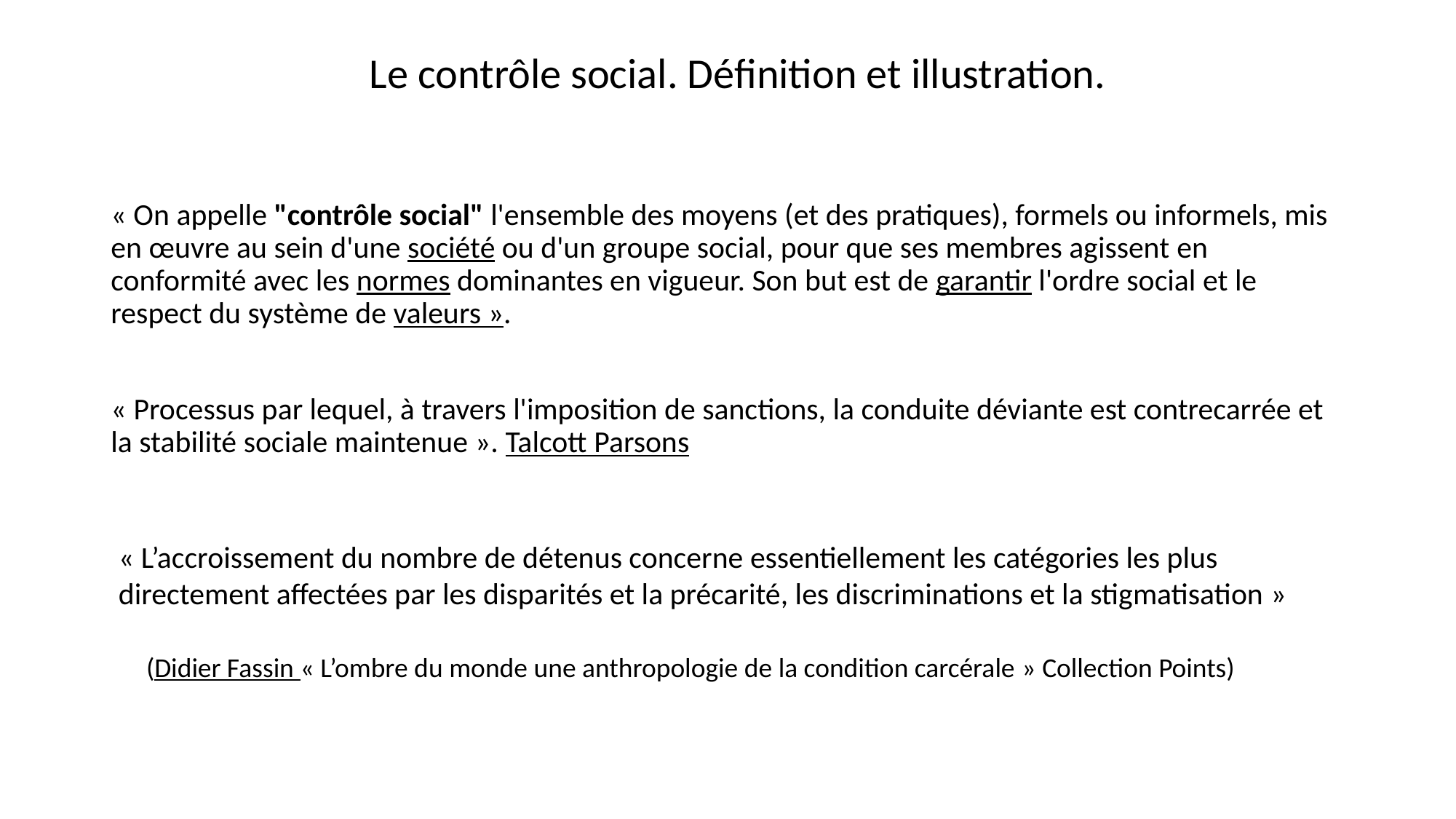

# Le contrôle social. Définition et illustration.
« On appelle "contrôle social" l'ensemble des moyens (et des pratiques), formels ou informels, mis en œuvre au sein d'une société ou d'un groupe social, pour que ses membres agissent en conformité avec les normes dominantes en vigueur. Son but est de garantir l'ordre social et le respect du système de valeurs ».

« Processus par lequel, à travers l'imposition de sanctions, la conduite déviante est contrecarrée et la stabilité sociale maintenue ». Talcott Parsons
« L’accroissement du nombre de détenus concerne essentiellement les catégories les plus
directement affectées par les disparités et la précarité, les discriminations et la stigmatisation »

    (Didier Fassin « L’ombre du monde une anthropologie de la condition carcérale » Collection Points)